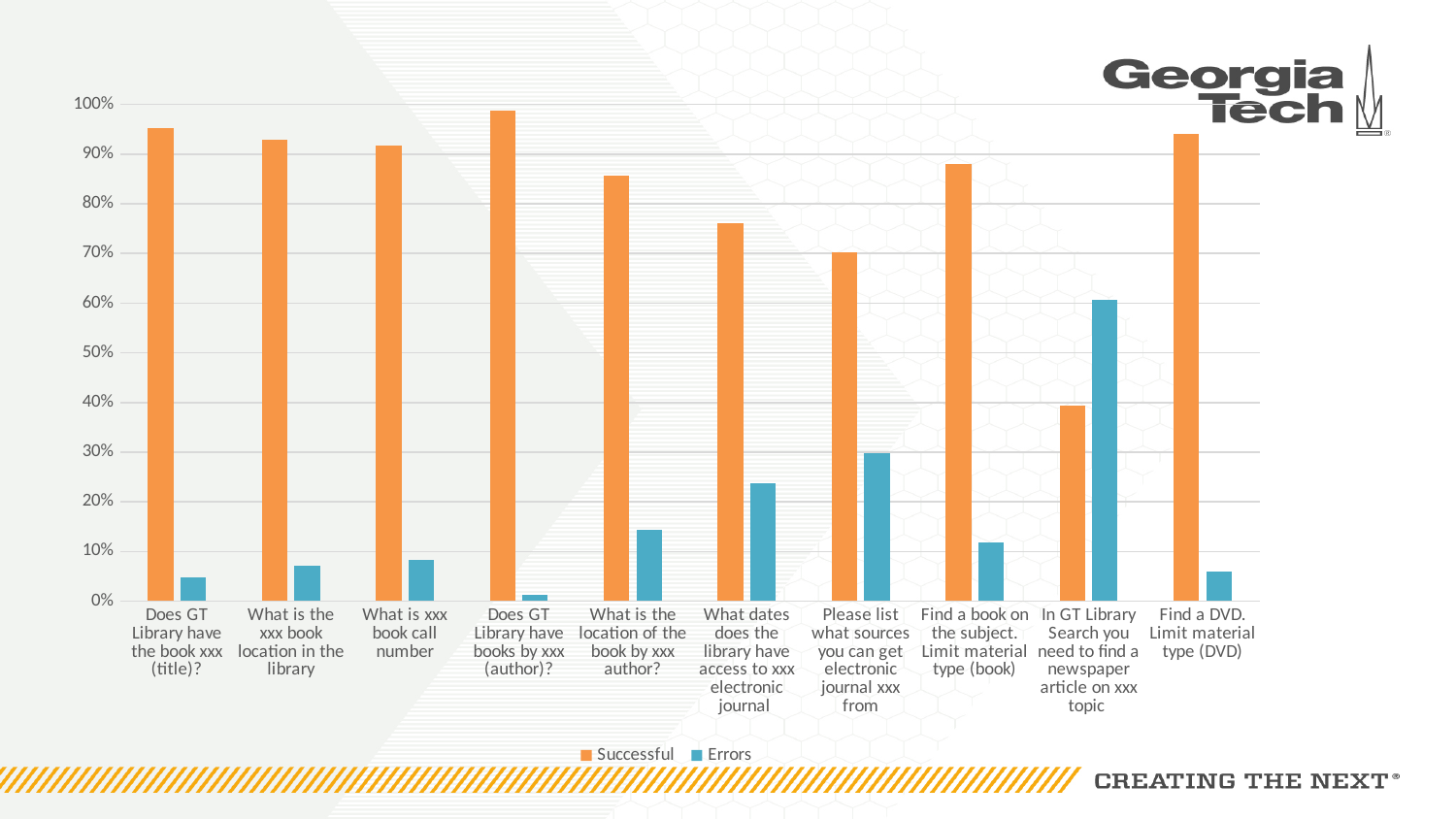

### Chart

| Category | Successful  | Errors |
|---|---|---|
| Does GT Library have the book xxx (title)? | 0.9524 | 0.0476 |
| What is the xxx book location in the library | 0.9286 | 0.0714 |
| What is xxx book call number | 0.9167 | 0.0833 |
| Does GT Library have books by xxx (author)? | 0.9881 | 0.0119 |
| What is the location of the book by xxx author? | 0.8571 | 0.1429 |
| What dates does the library have access to xxx electronic journal  | 0.7619 | 0.2381 |
| Please list what sources you can get electronic journal xxx from | 0.7024 | 0.2976 |
| Find a book on the subject. Limit material type (book) | 0.881 | 0.119 |
| In GT Library Search you need to find a newspaper article on xxx topic  | 0.3929 | 0.6071 |
| Find a DVD. Limit material type (DVD) | 0.9405 | 0.0595 |